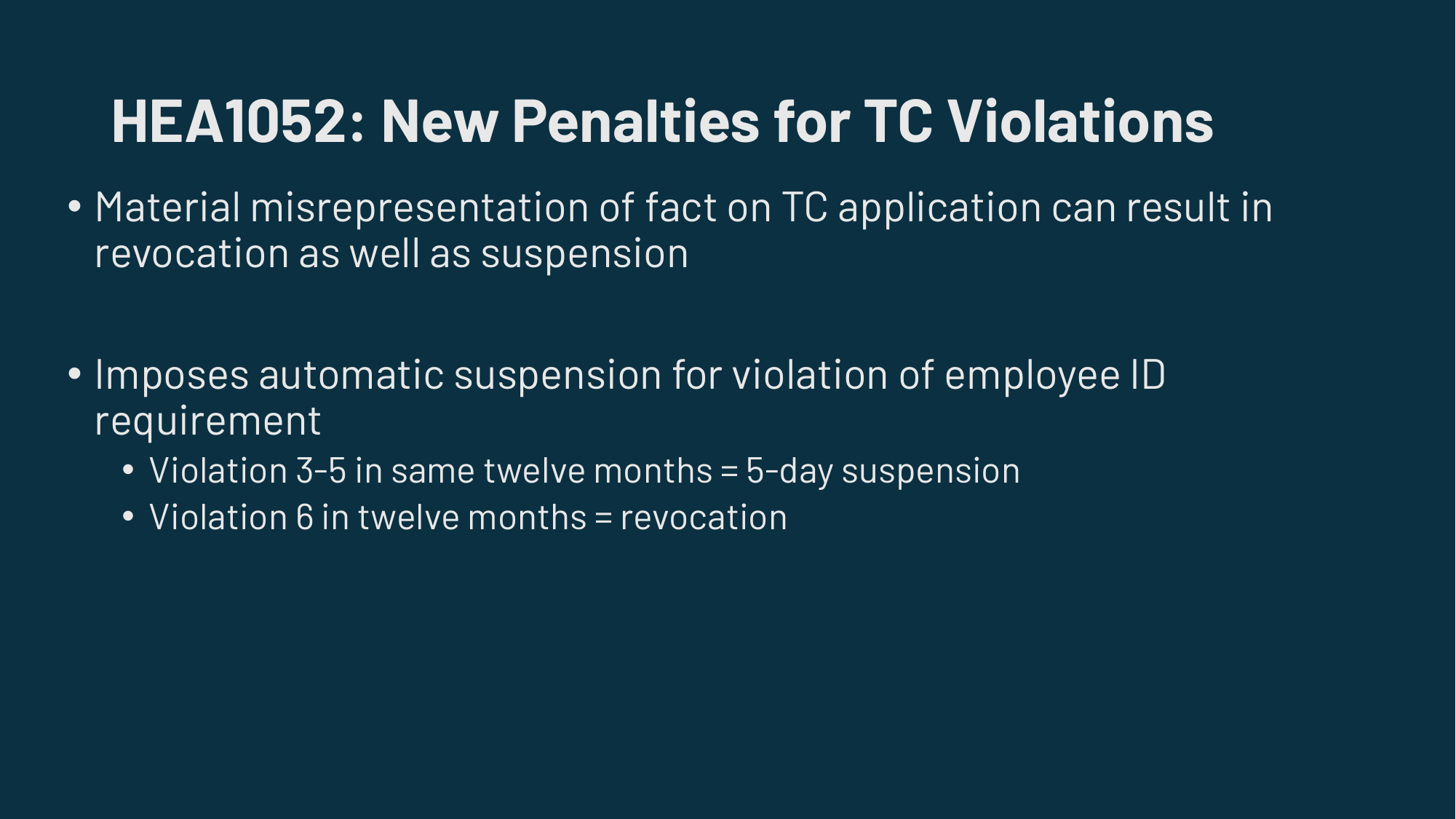

# HEA1052: New Penalties for TC Violations
Material misrepresentation of fact on TC application can result in revocation as well as suspension

Imposes automatic suspension for violation of employee ID requirement
Violation 3-5 in same twelve months = 5-day suspension
Violation 6 in twelve months = revocation